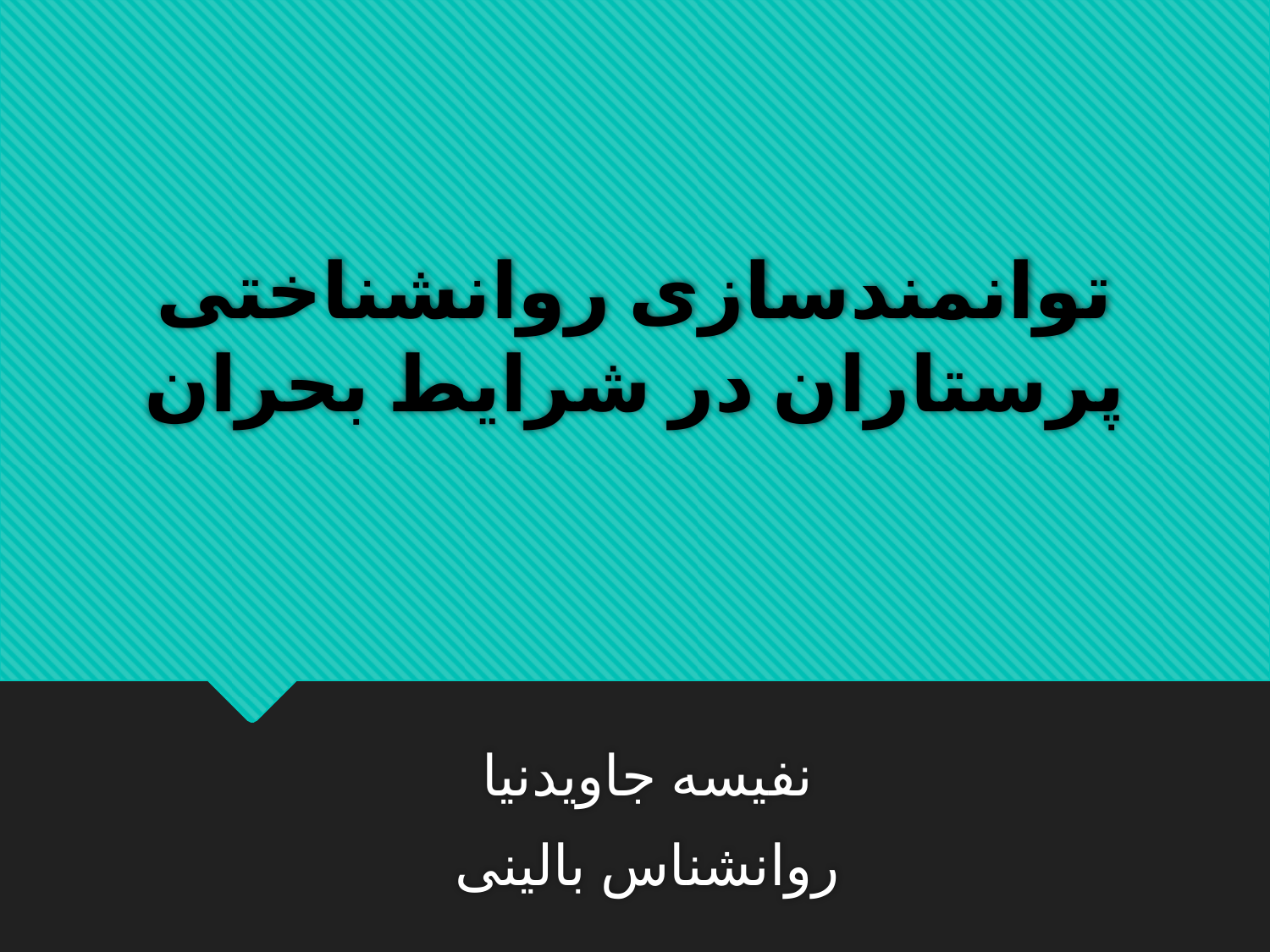

# توانمندسازی روانشناختی پرستاران در شرایط بحران
نفیسه جاویدنیا
روانشناس بالینی